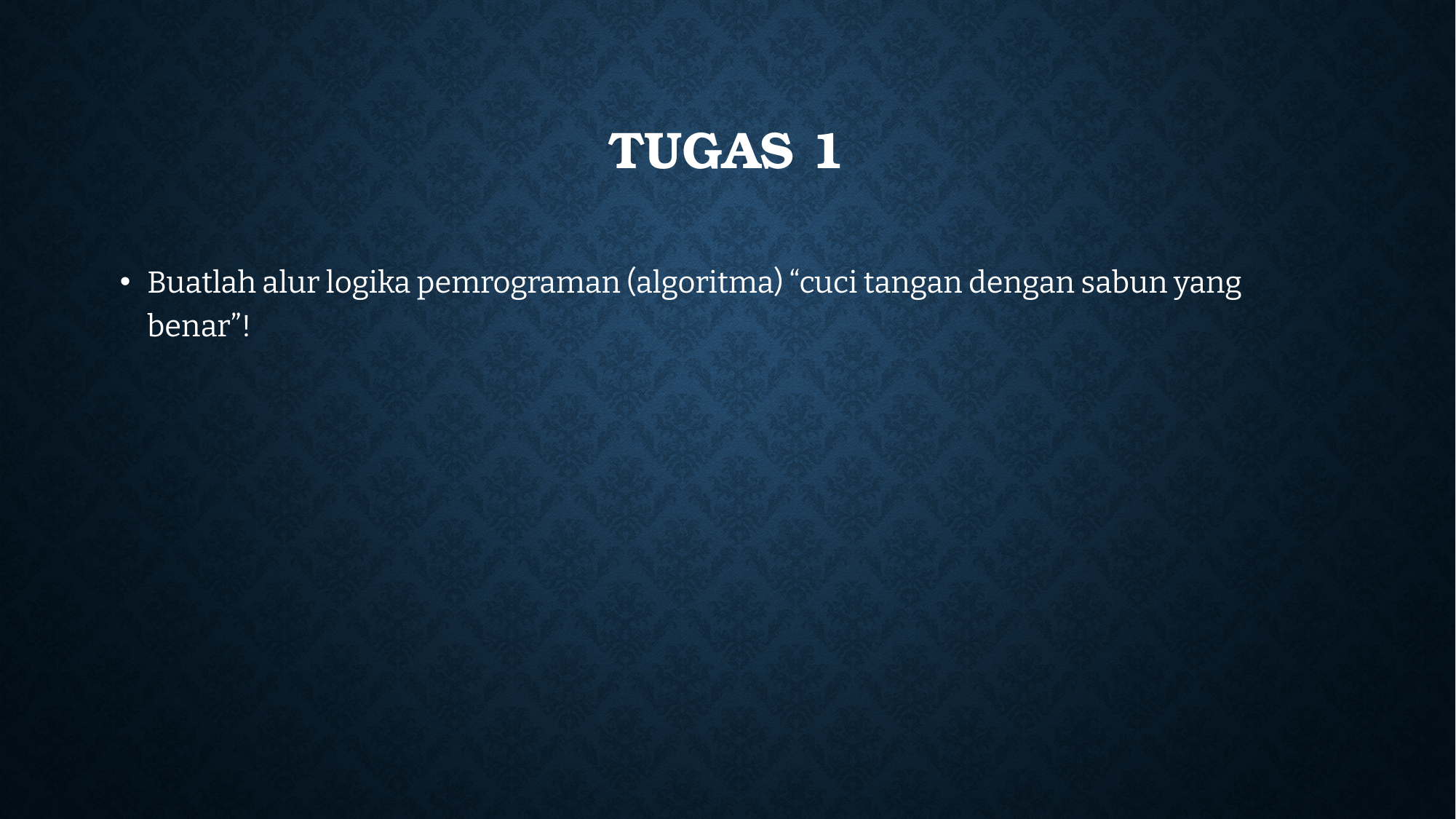

# TUGAS 1
Buatlah alur logika pemrograman (algoritma) “cuci tangan dengan sabun yang benar”!